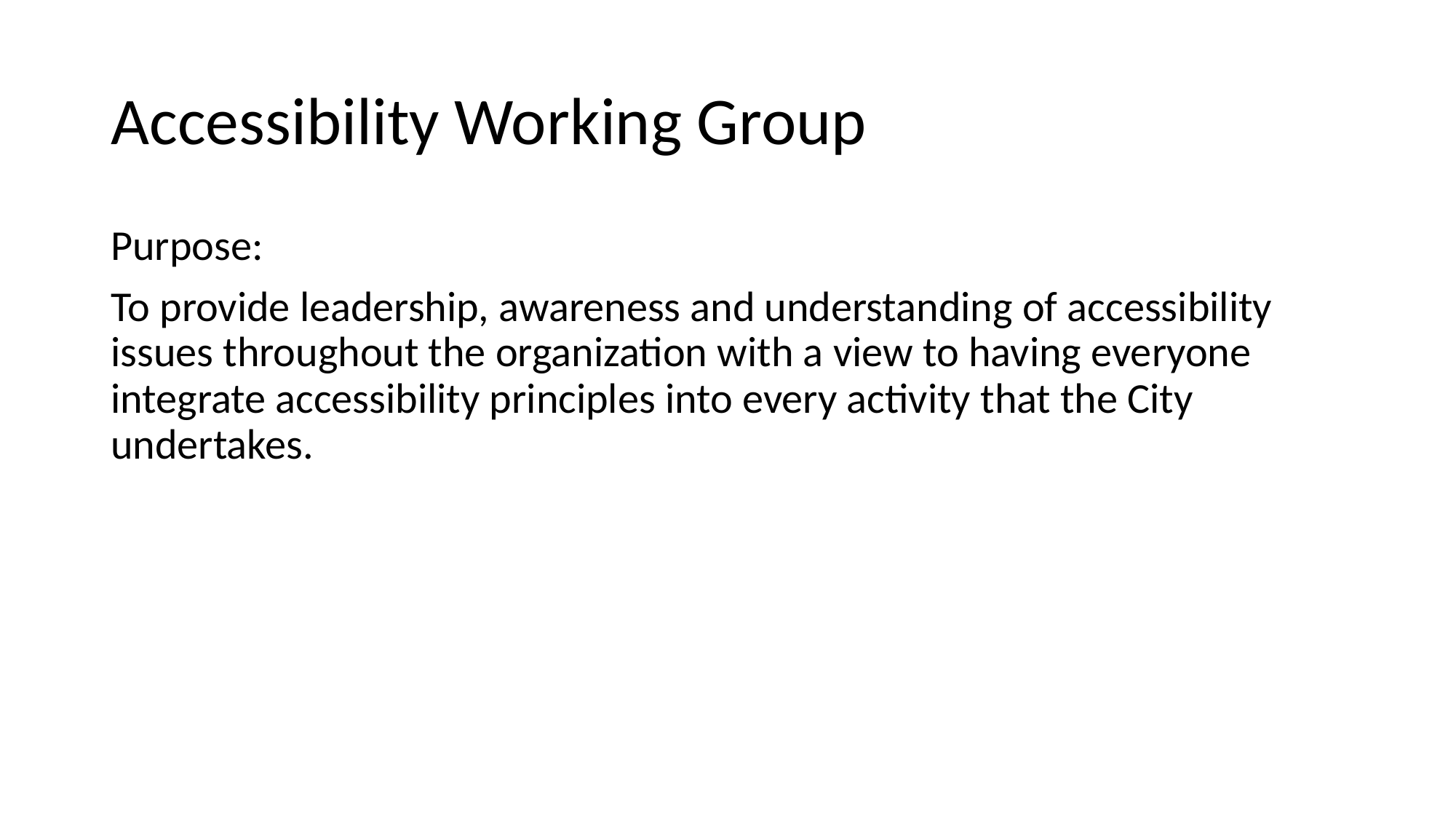

# Accessibility Working Group
Purpose:
To provide leadership, awareness and understanding of accessibility issues throughout the organization with a view to having everyone integrate accessibility principles into every activity that the City undertakes.